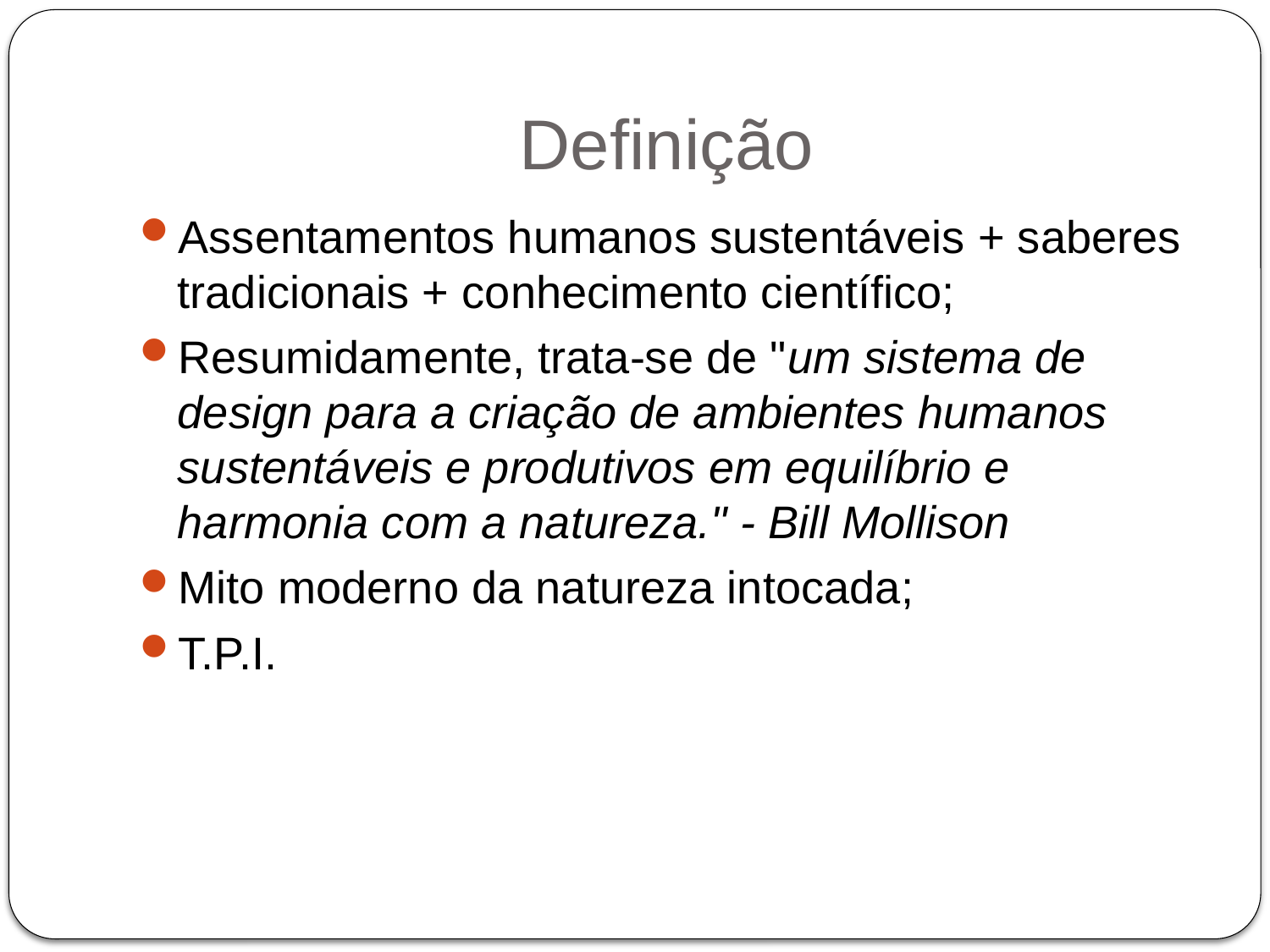

# Definição
Assentamentos humanos sustentáveis + saberes tradicionais + conhecimento científico;
Resumidamente, trata-se de "um sistema de design para a criação de ambientes humanos sustentáveis e produtivos em equilíbrio e harmonia com a natureza." - Bill Mollison
Mito moderno da natureza intocada;
T.P.I.